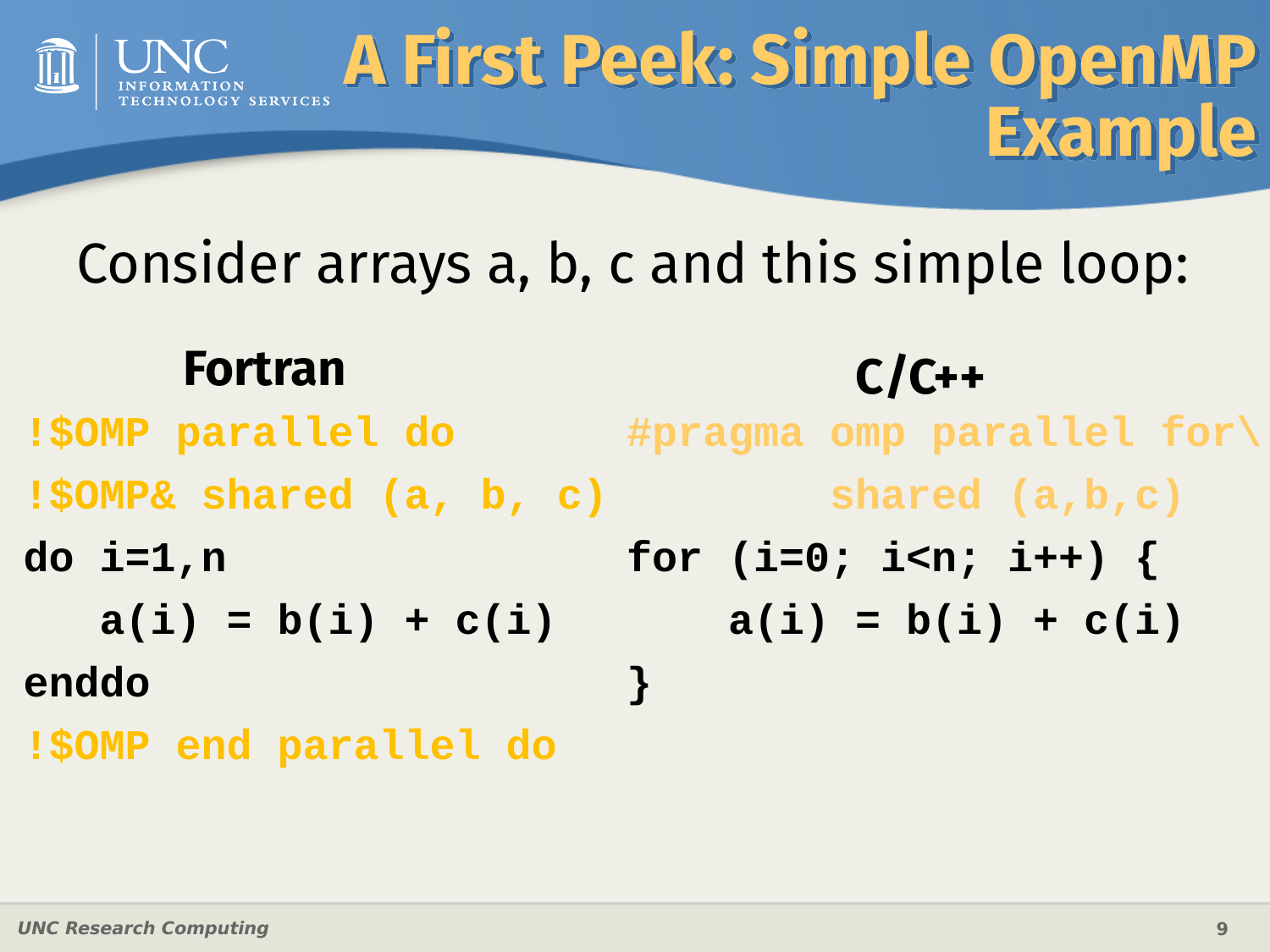

# A First Peek: Simple OpenMP Example
Consider arrays a, b, c and this simple loop:
Fortran
C/C++
!$OMP parallel do
!$OMP& shared (a, b, c)
do i=1,n
   a(i) = b(i) + c(i)
enddo
!$OMP end parallel do

#pragma omp parallel for\
        shared (a,b,c)
for (i=0; i<n; i++) {
    a(i) = b(i) + c(i)
}